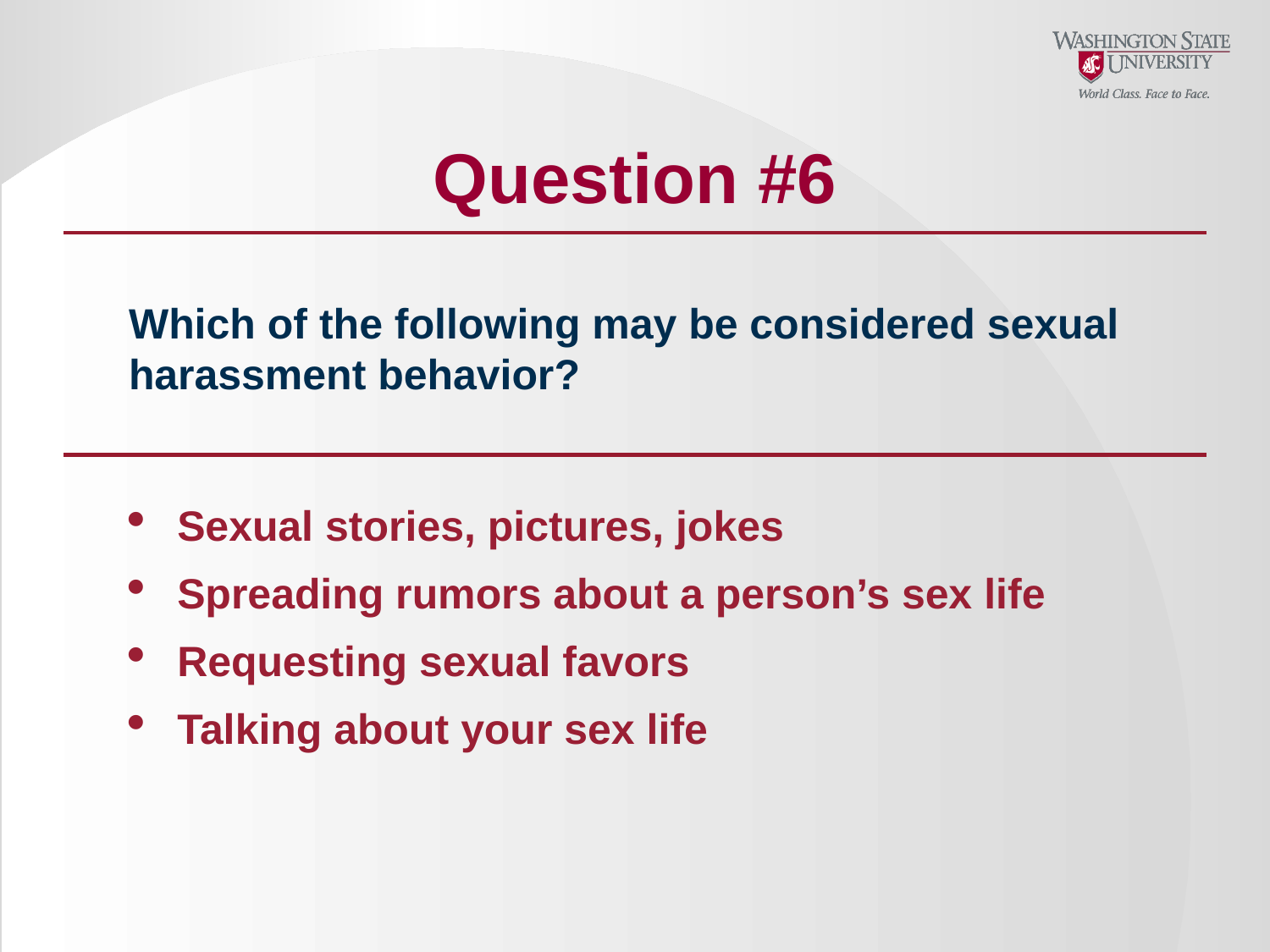

Question #6
Which of the following may be considered sexual harassment behavior?

Sexual stories, pictures, jokes

Spreading rumors about a person’s sex life

Requesting sexual favors

Talking about your sex life